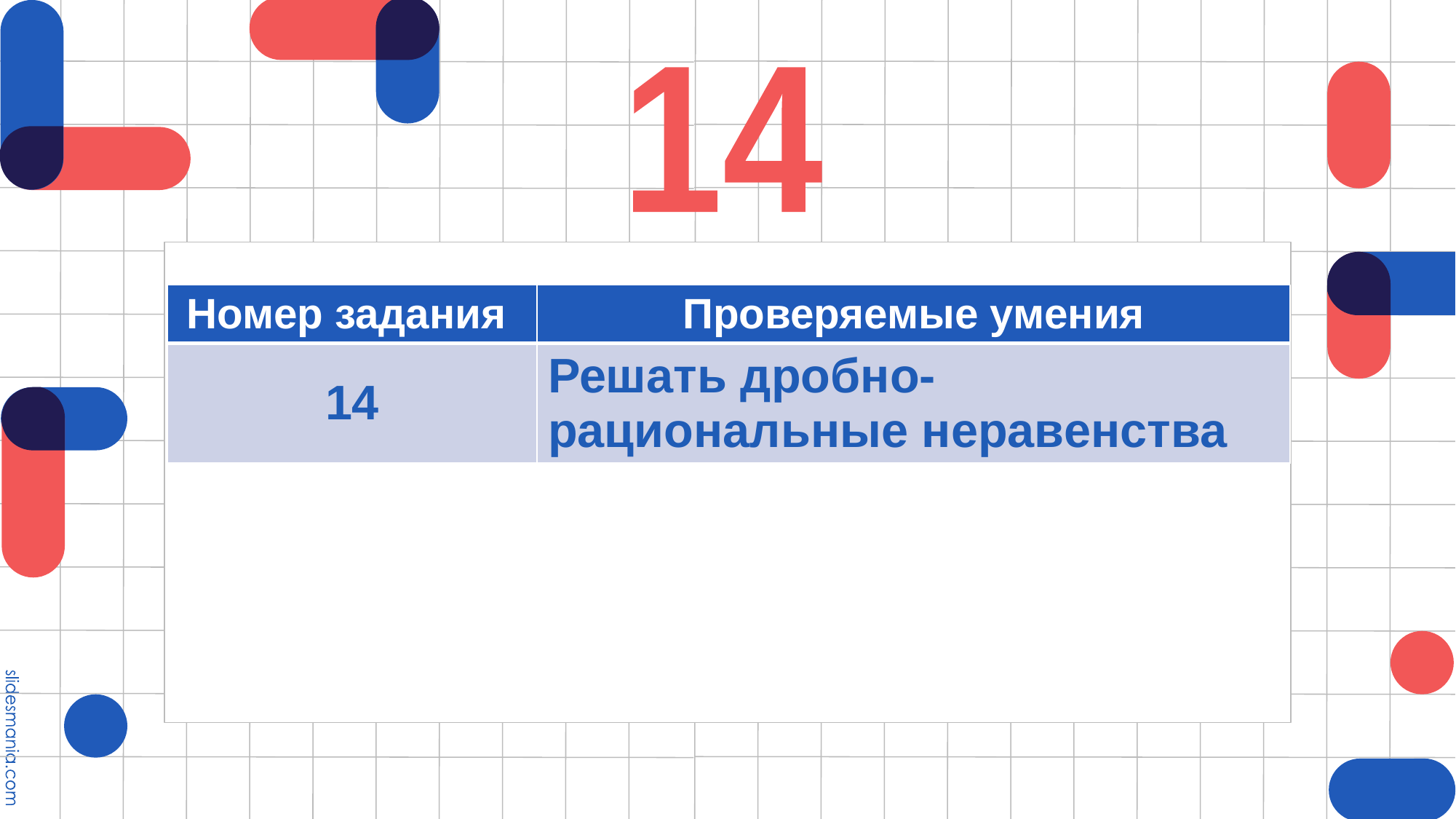

14
| Номер задания | Проверяемые умения |
| --- | --- |
| 14 | Решать дробно-рациональные неравенства |